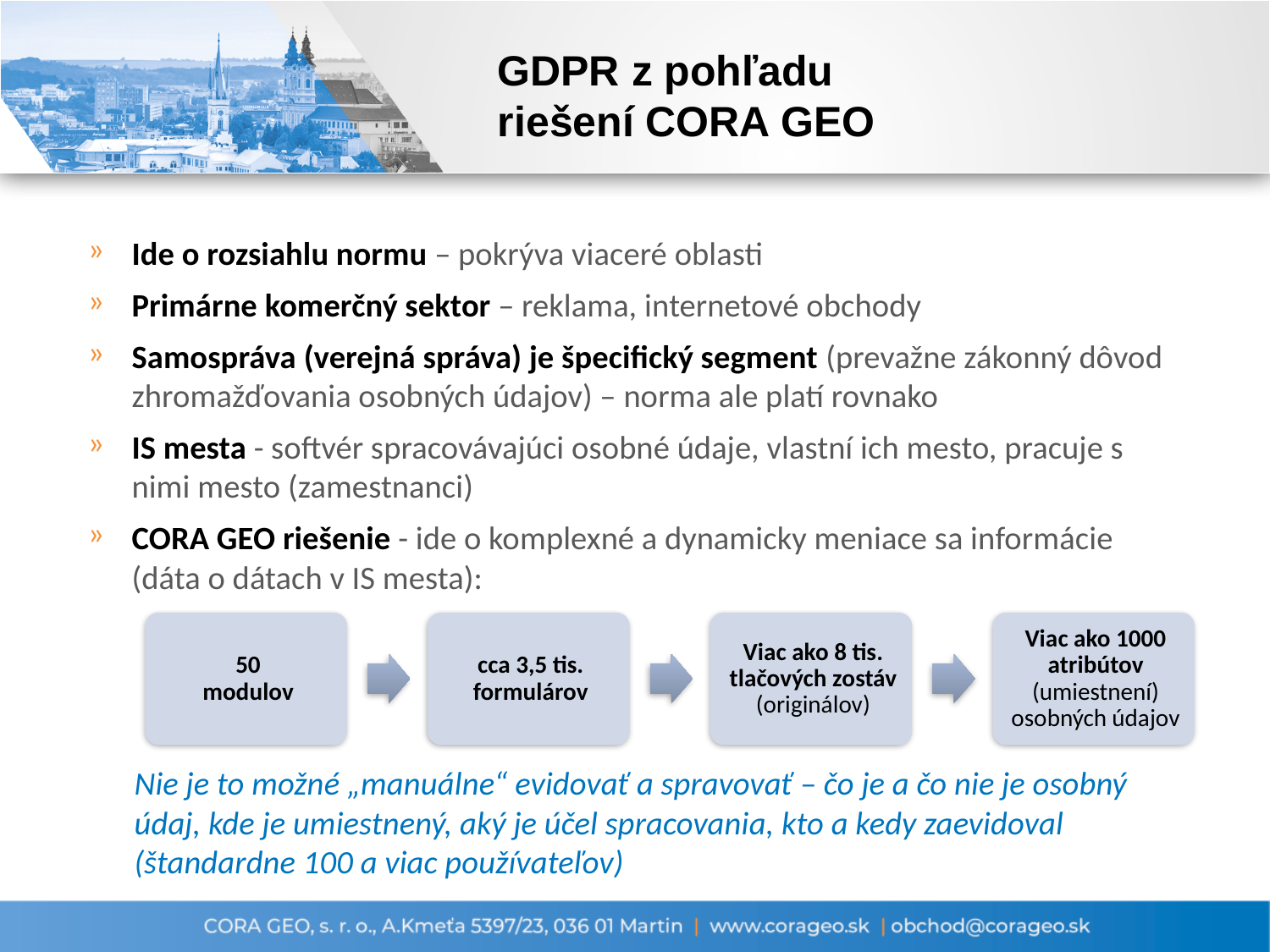

# GDPR z pohľadu riešení CORA GEO
Ide o rozsiahlu normu – pokrýva viaceré oblasti
Primárne komerčný sektor – reklama, internetové obchody
Samospráva (verejná správa) je špecifický segment (prevažne zákonný dôvod zhromažďovania osobných údajov) – norma ale platí rovnako
IS mesta - softvér spracovávajúci osobné údaje, vlastní ich mesto, pracuje s nimi mesto (zamestnanci)
CORA GEO riešenie - ide o komplexné a dynamicky meniace sa informácie (dáta o dátach v IS mesta):

Nie je to možné „manuálne“ evidovať a spravovať – čo je a čo nie je osobný údaj, kde je umiestnený, aký je účel spracovania, kto a kedy zaevidoval (štandardne 100 a viac používateľov)
50
modulov

cca 3,5 tis.
formulárov

Viac ako 8 tis.
tlačových zostáv (originálov)

Viac ako 1000 atribútov (umiestnení) osobných údajov